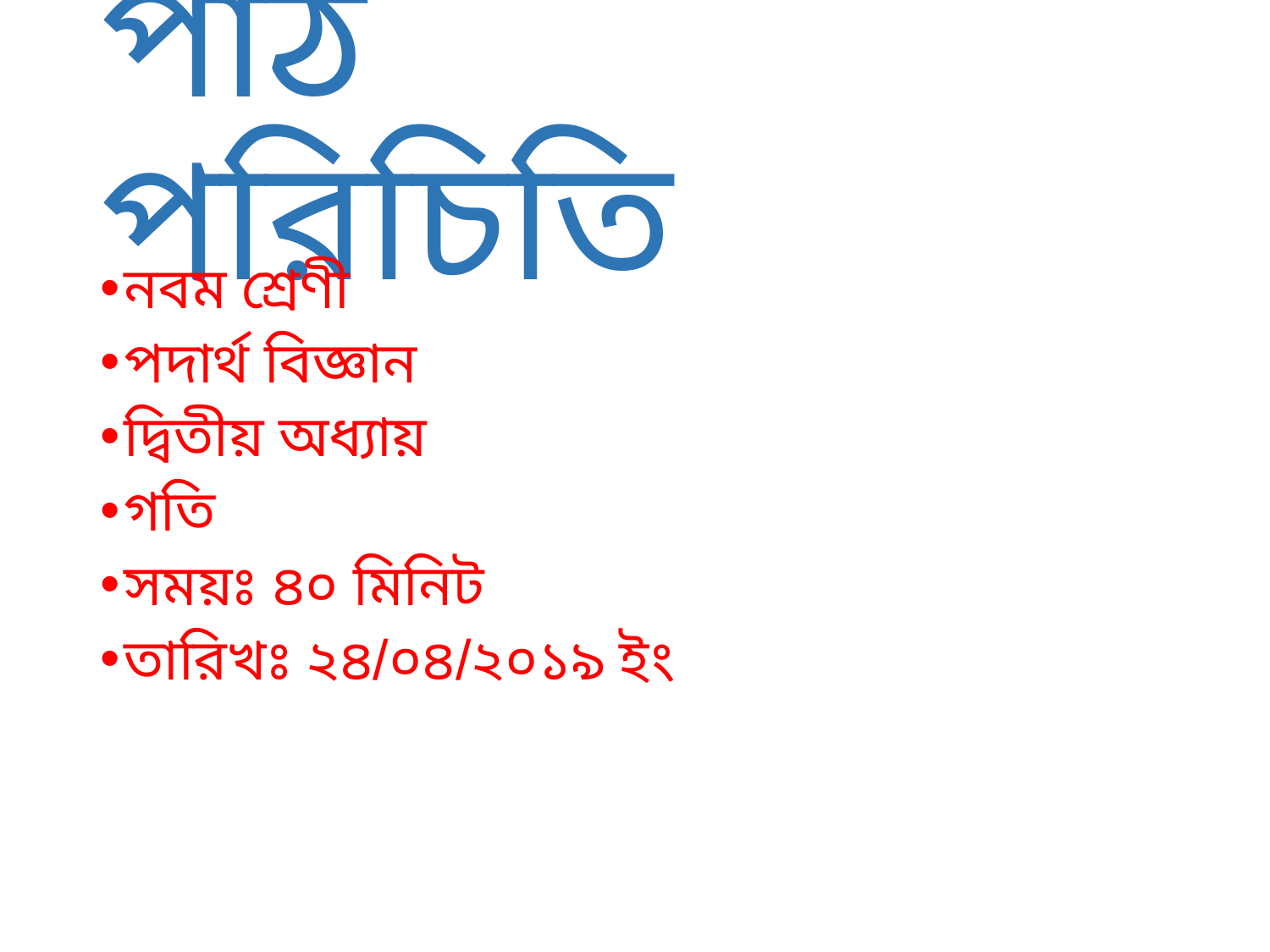

# পাঠ পরিচিতি
নবম শ্রেণী
পদার্থ বিজ্ঞান
দ্বিতীয় অধ্যায়
গতি
সময়ঃ ৪০ মিনিট
তারিখঃ ২৪/০৪/২০১৯ ইং